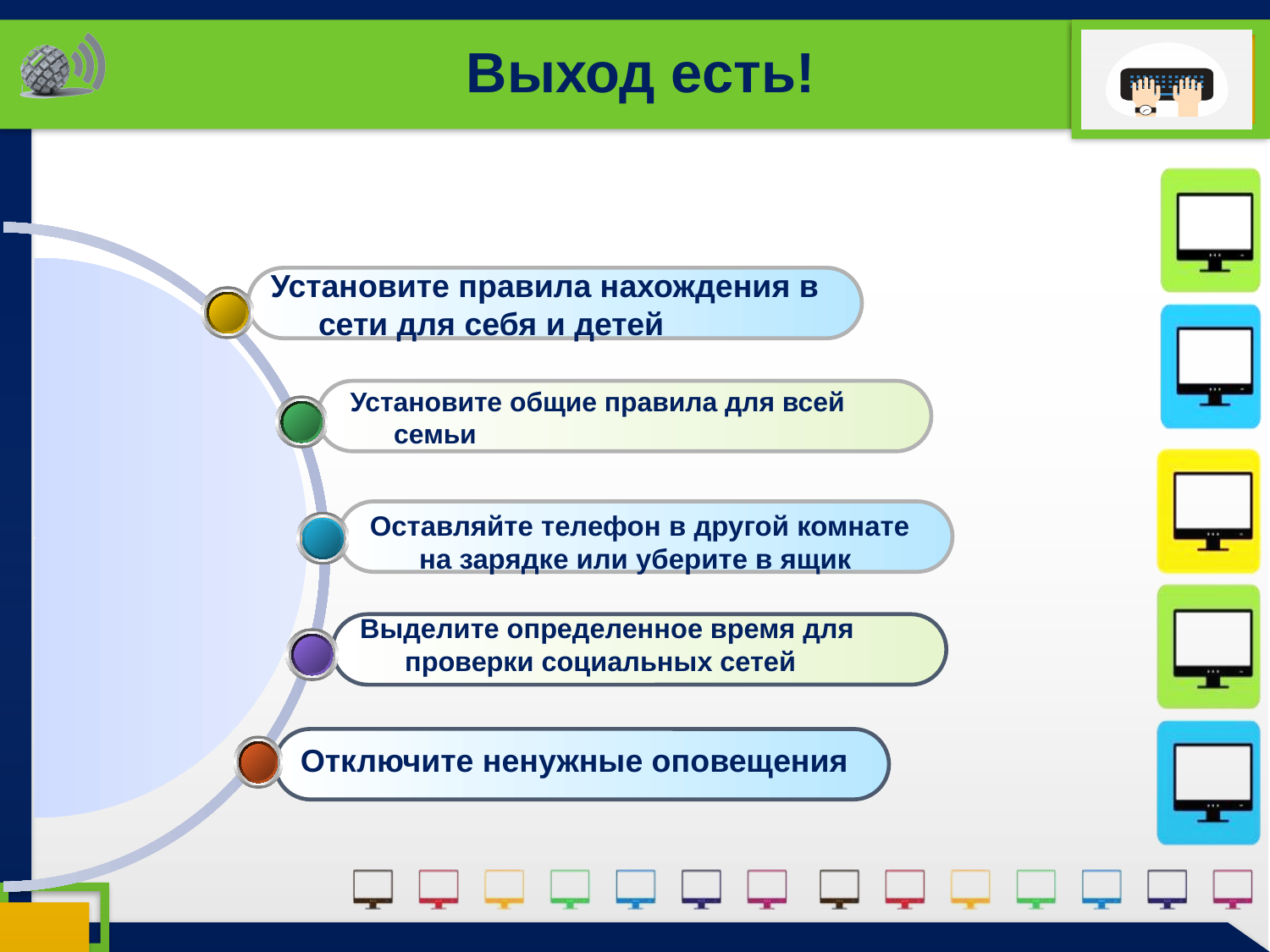

# Выход есть!
Установите правила нахождения в сети для себя и детей
Установите общие правила для всей семьи
Оставляйте телефон в другой комнате на зарядке или уберите в ящик
Выделите определенное время для проверки социальных сетей
Отключите ненужные оповещения